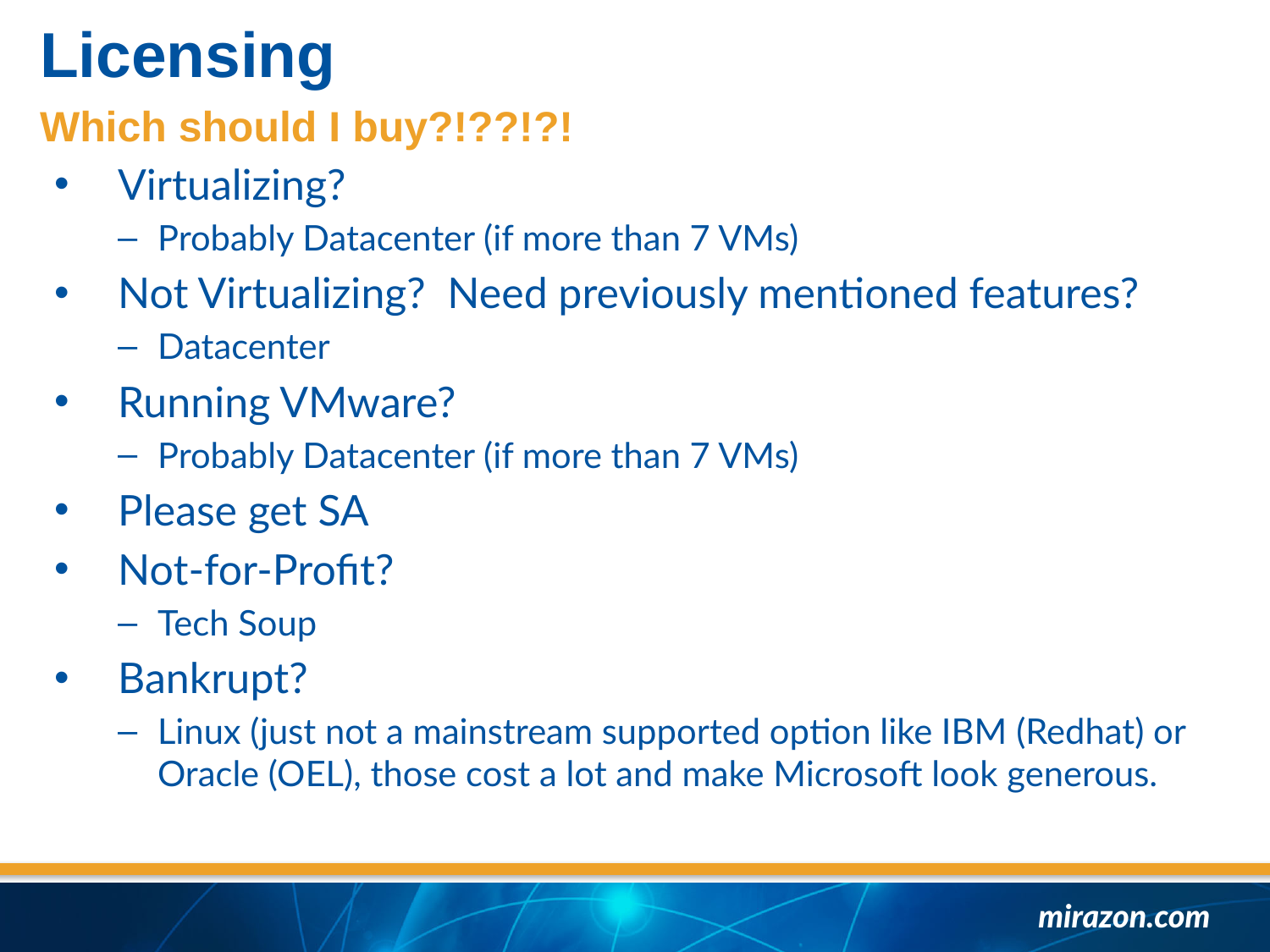

Licensing
Which should I buy?!??!?!
Virtualizing?
Probably Datacenter (if more than 7 VMs)
Not Virtualizing?  Need previously mentioned features?
Datacenter
Running VMware?
Probably Datacenter (if more than 7 VMs)
Please get SA
Not-for-Profit?
Tech Soup
Bankrupt?
Linux (just not a mainstream supported option like IBM (Redhat) or Oracle (OEL), those cost a lot and make Microsoft look generous.